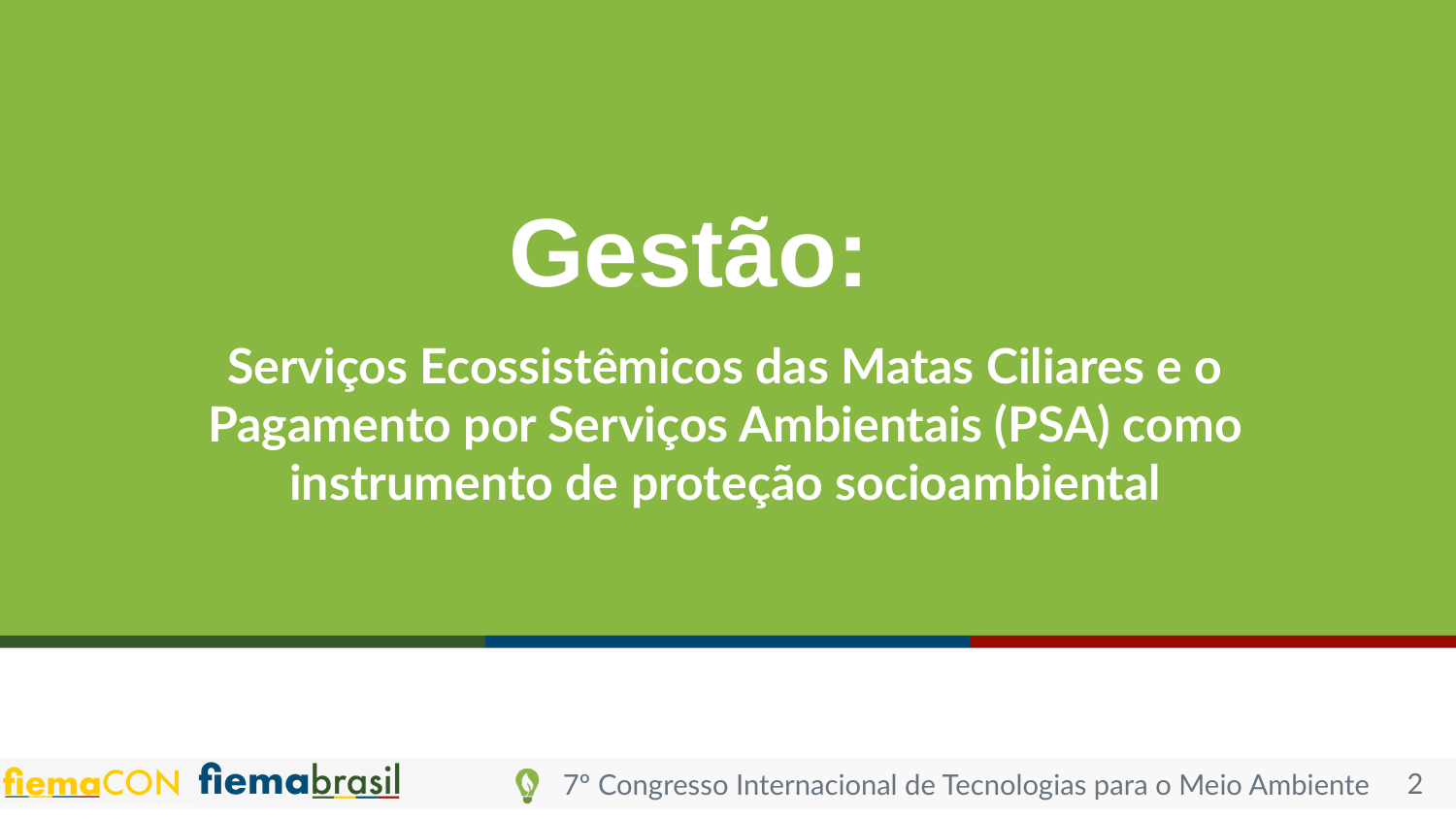

# Gestão:
     Serviços Ecossistêmicos das Matas Ciliares e o Pagamento por Serviços Ambientais (PSA) como instrumento de proteção socioambiental